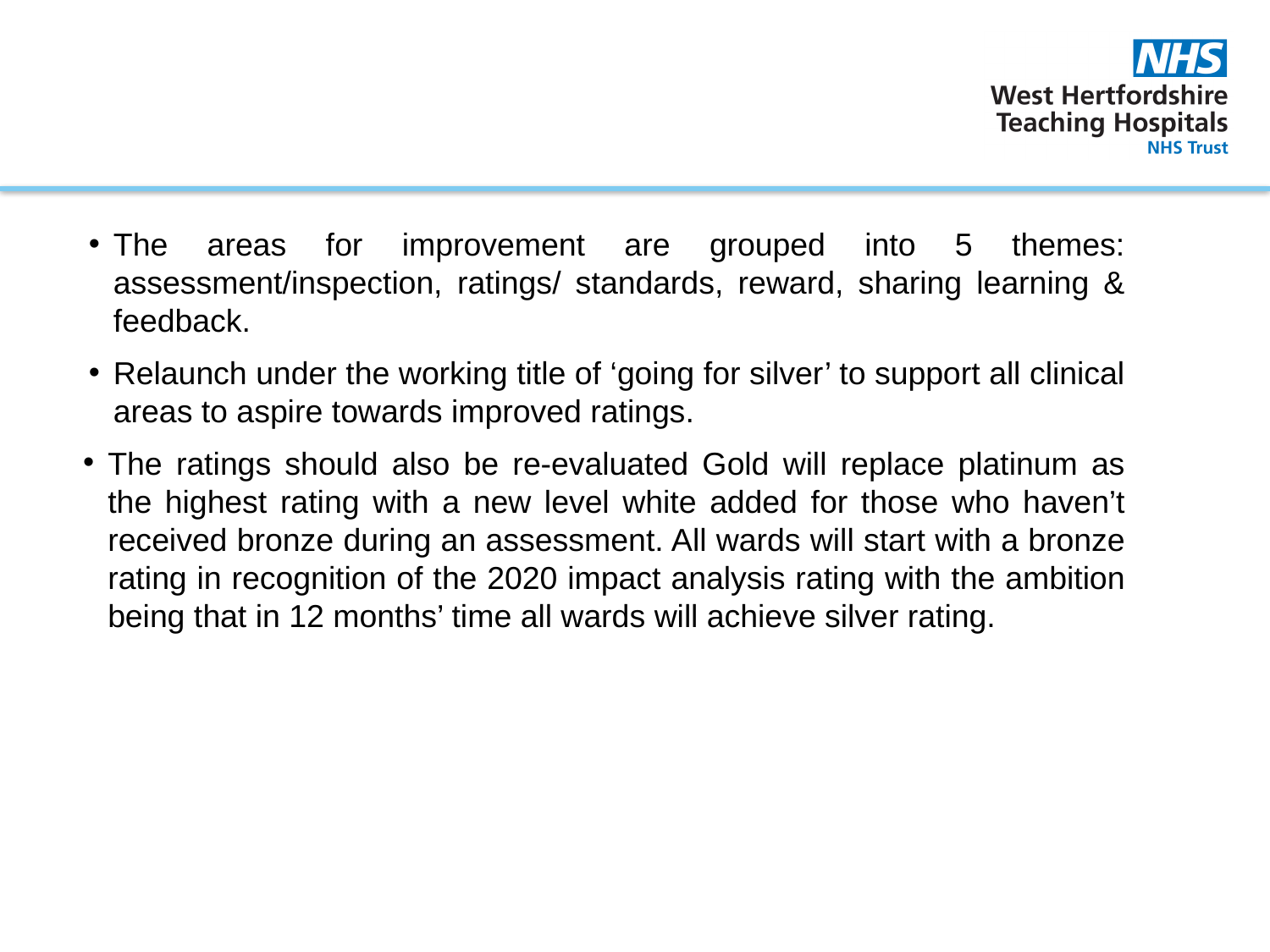

The areas for improvement are grouped into 5 themes: assessment/inspection, ratings/ standards, reward, sharing learning & feedback.
Relaunch under the working title of ‘going for silver’ to support all clinical areas to aspire towards improved ratings.
The ratings should also be re-evaluated Gold will replace platinum as the highest rating with a new level white added for those who haven’t received bronze during an assessment. All wards will start with a bronze rating in recognition of the 2020 impact analysis rating with the ambition being that in 12 months’ time all wards will achieve silver rating.